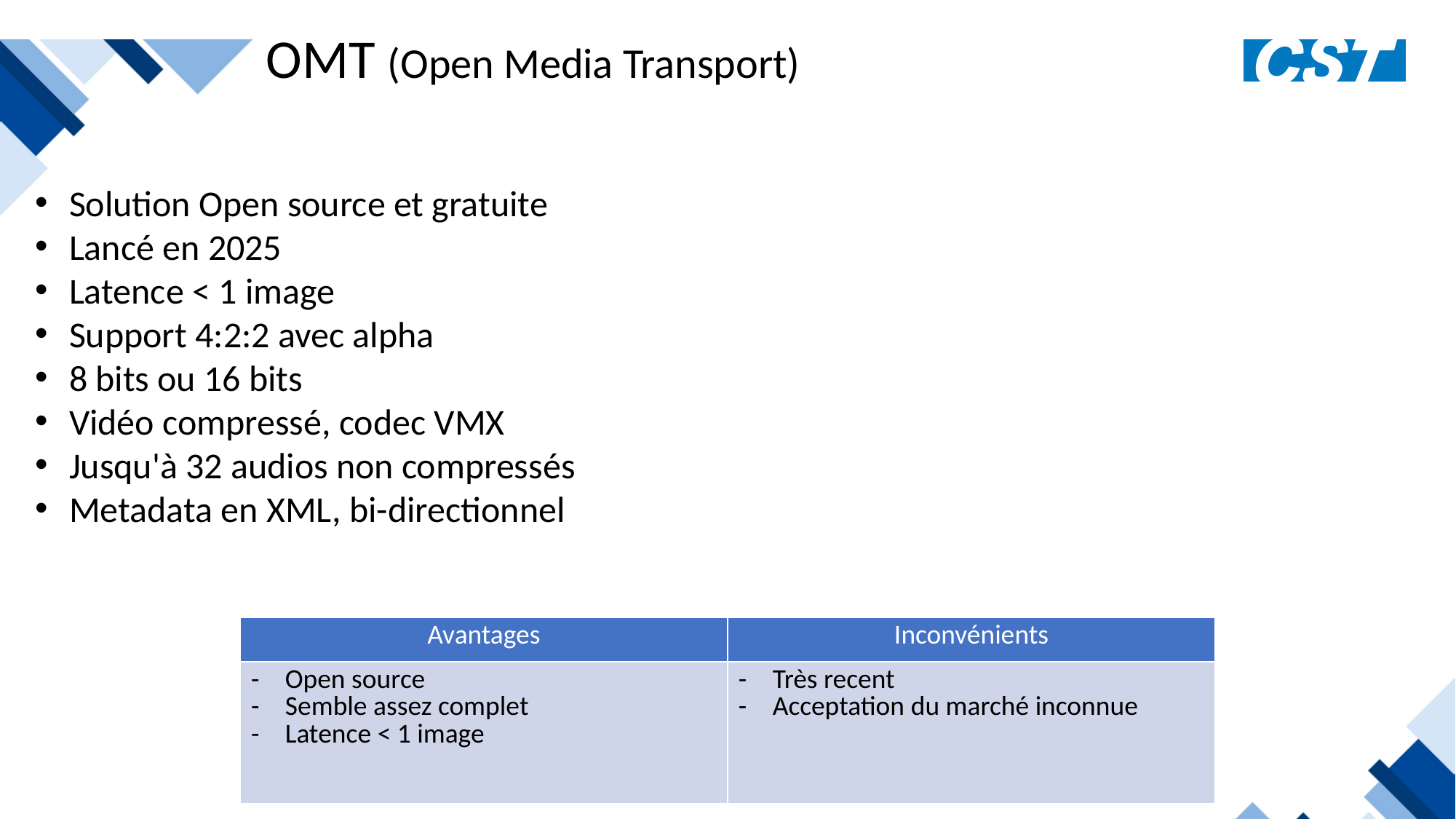

OMT (Open Media Transport)
Solution Open source et gratuite
Lancé en 2025
Latence < 1 image
Support 4:2:2 avec alpha
8 bits ou 16 bits
Vidéo compressé, codec VMX
Jusqu'à 32 audios non compressés
Metadata en XML, bi-directionnel

| Avantages | Inconvénients |
| --- | --- |
| Open source Semble assez complet Latence < 1 image | Très recent Acceptation du marché inconnue |